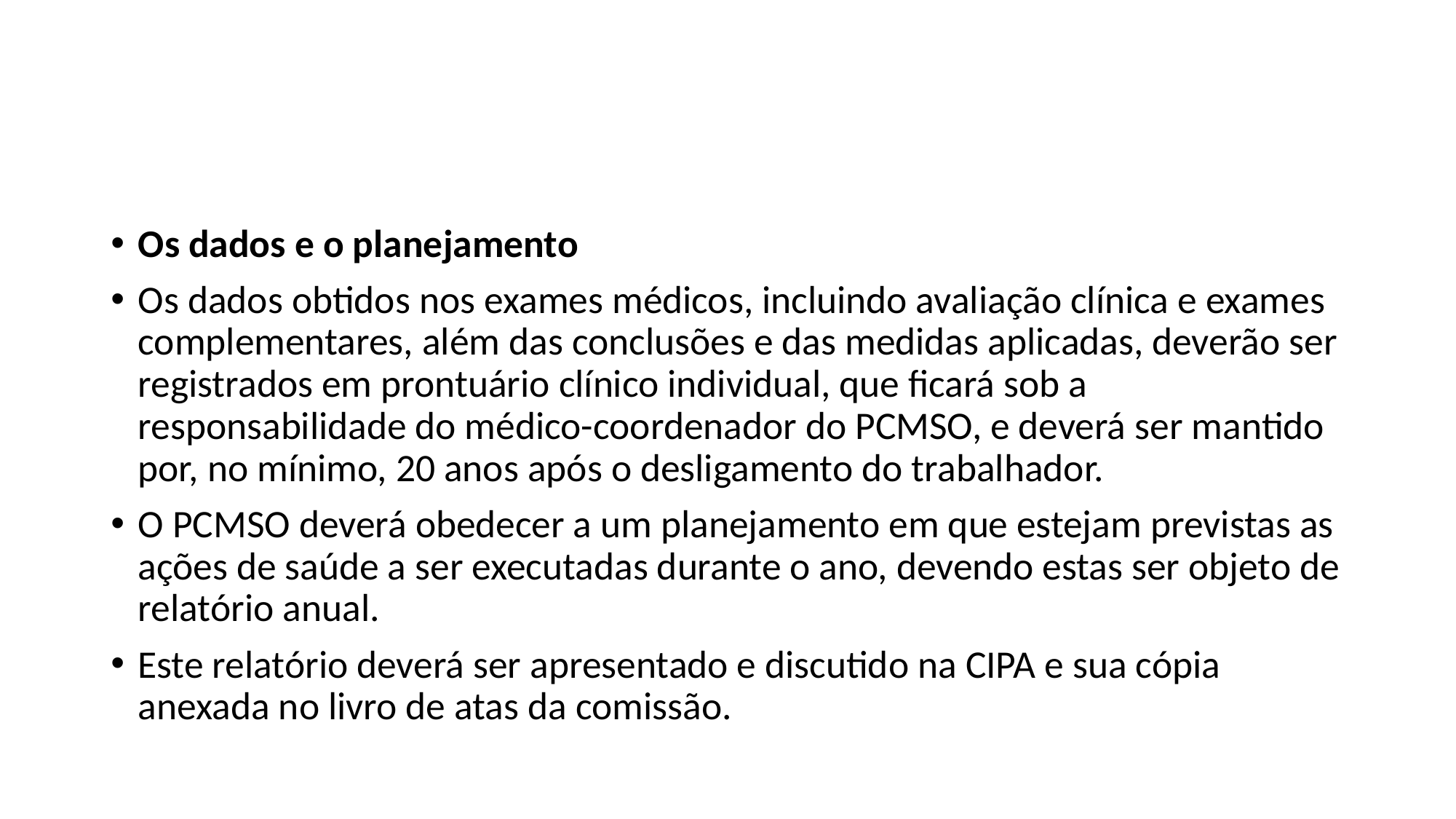

#
Os dados e o planejamento
Os dados obtidos nos exames médicos, incluindo avaliação clínica e exames complementares, além das conclusões e das medidas aplicadas, deverão ser registrados em prontuário clínico individual, que ficará sob a responsabilidade do médico-coordenador do PCMSO, e deverá ser mantido por, no mínimo, 20 anos após o desligamento do trabalhador.
O PCMSO deverá obedecer a um planejamento em que estejam previstas as ações de saúde a ser executadas durante o ano, devendo estas ser objeto de relatório anual.
Este relatório deverá ser apresentado e discutido na CIPA e sua cópia anexada no livro de atas da comissão.